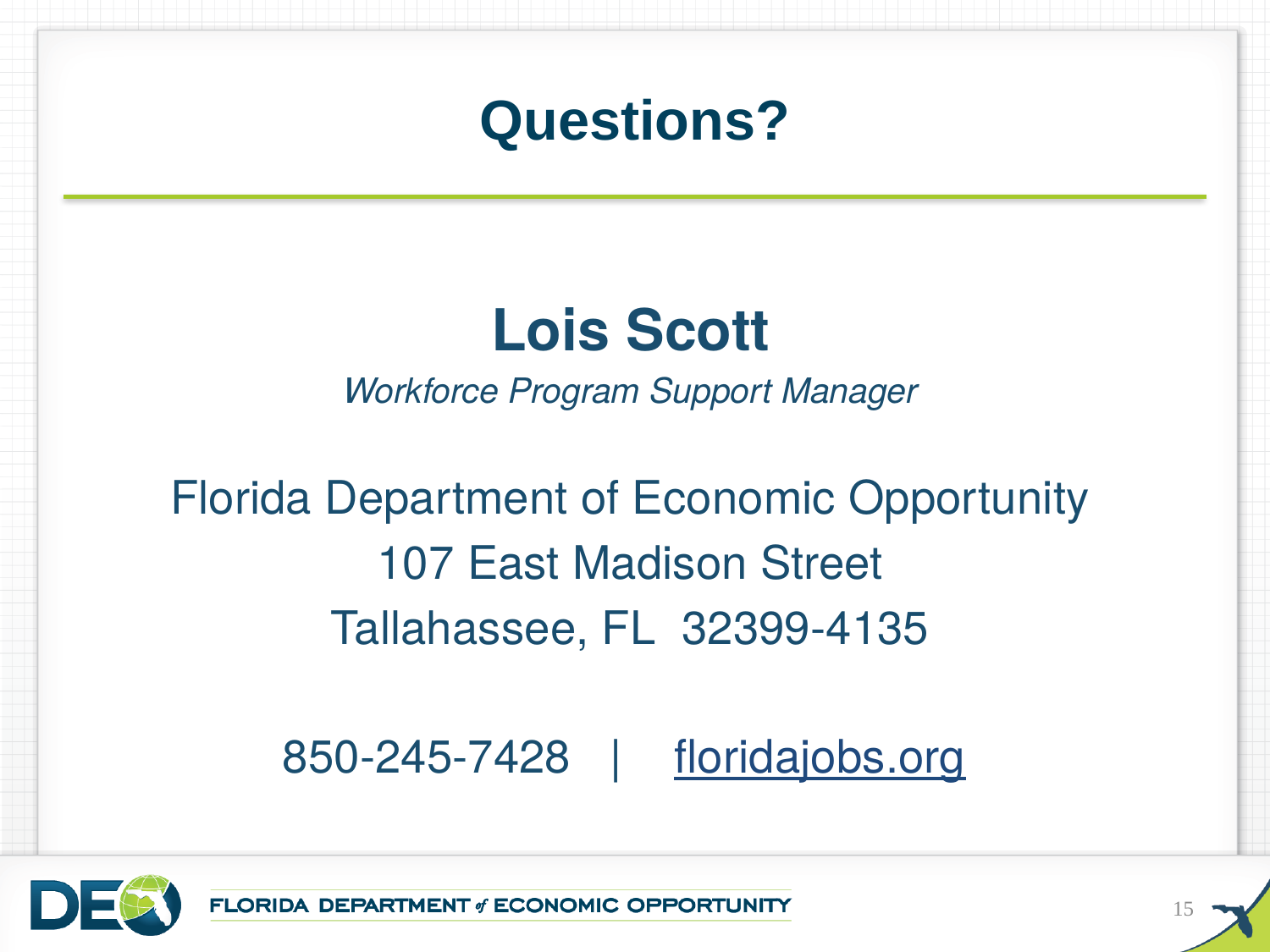

# Questions?
Lois Scott
Workforce Program Support Manager

Florida Department of Economic Opportunity
107 East Madison Street
Tallahassee, FL  32399-4135

850-245-7428   |    floridajobs.org

15